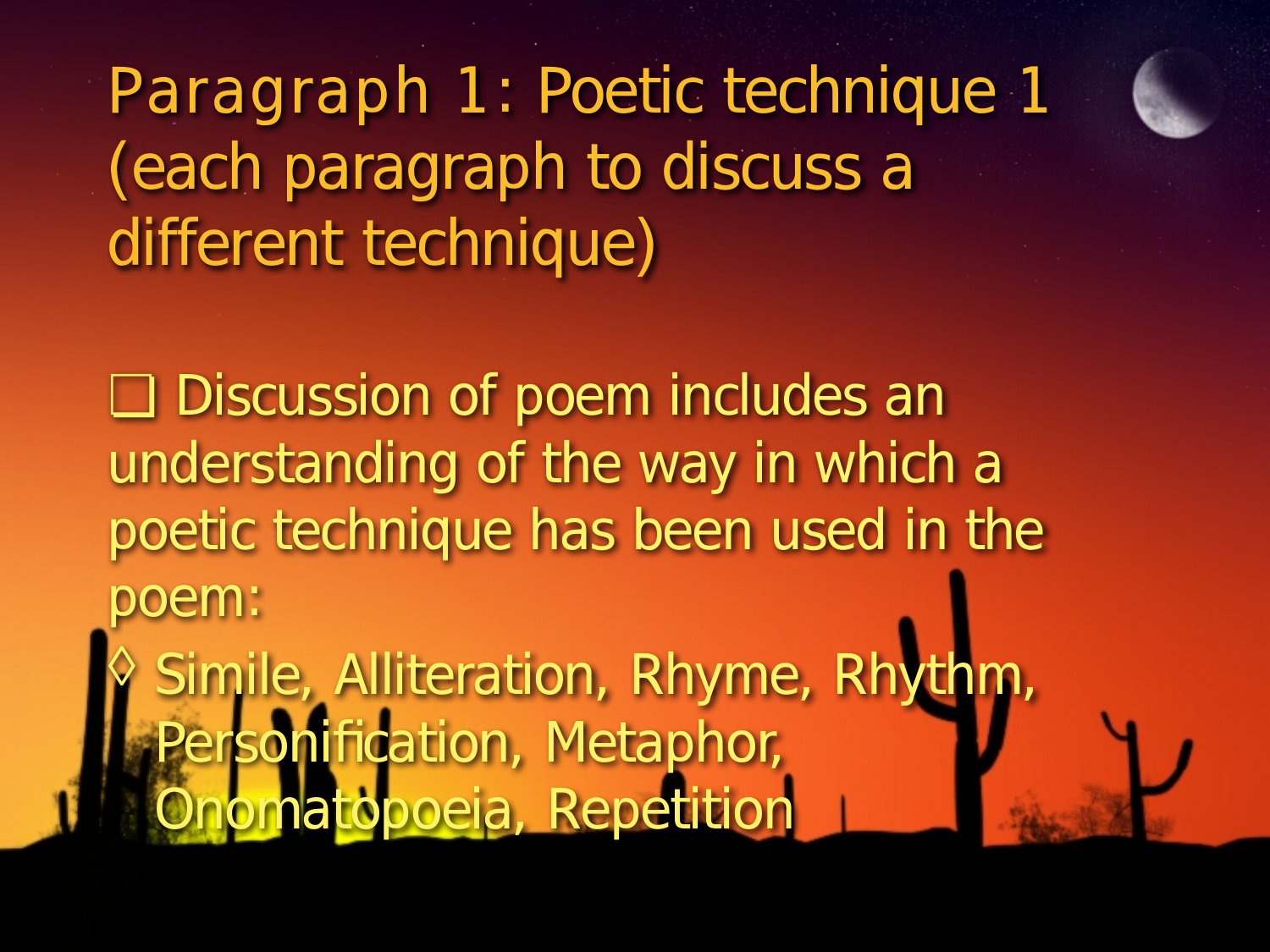

# Paragraph 1: Poetic technique 1 (each paragraph to discuss a different technique)

❏ Discussion of poem includes an understanding of the way in which a poetic technique has been used in the poem:
Simile, Alliteration, Rhyme, Rhythm, Personification, Metaphor, Onomatopoeia, Repetition